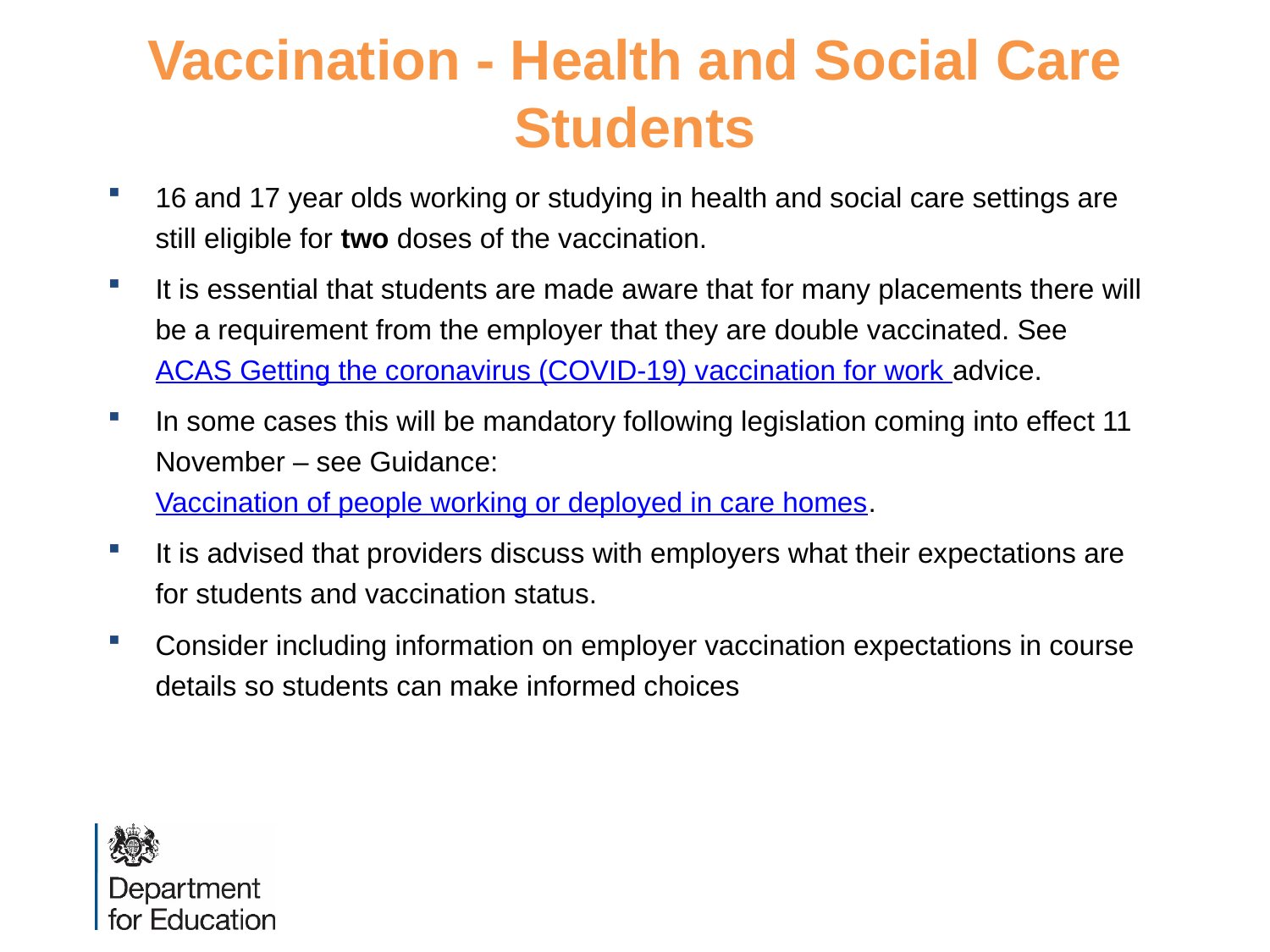

# Vaccination - Health and Social Care Students
16 and 17 year olds working or studying in health and social care settings are still eligible for two doses of the vaccination.
It is essential that students are made aware that for many placements there will be a requirement from the employer that they are double vaccinated. See ACAS Getting the coronavirus (COVID-19) vaccination for work advice.
In some cases this will be mandatory following legislation coming into effect 11 November – see Guidance: Vaccination of people working or deployed in care homes.
It is advised that providers discuss with employers what their expectations are for students and vaccination status.
Consider including information on employer vaccination expectations in course details so students can make informed choices